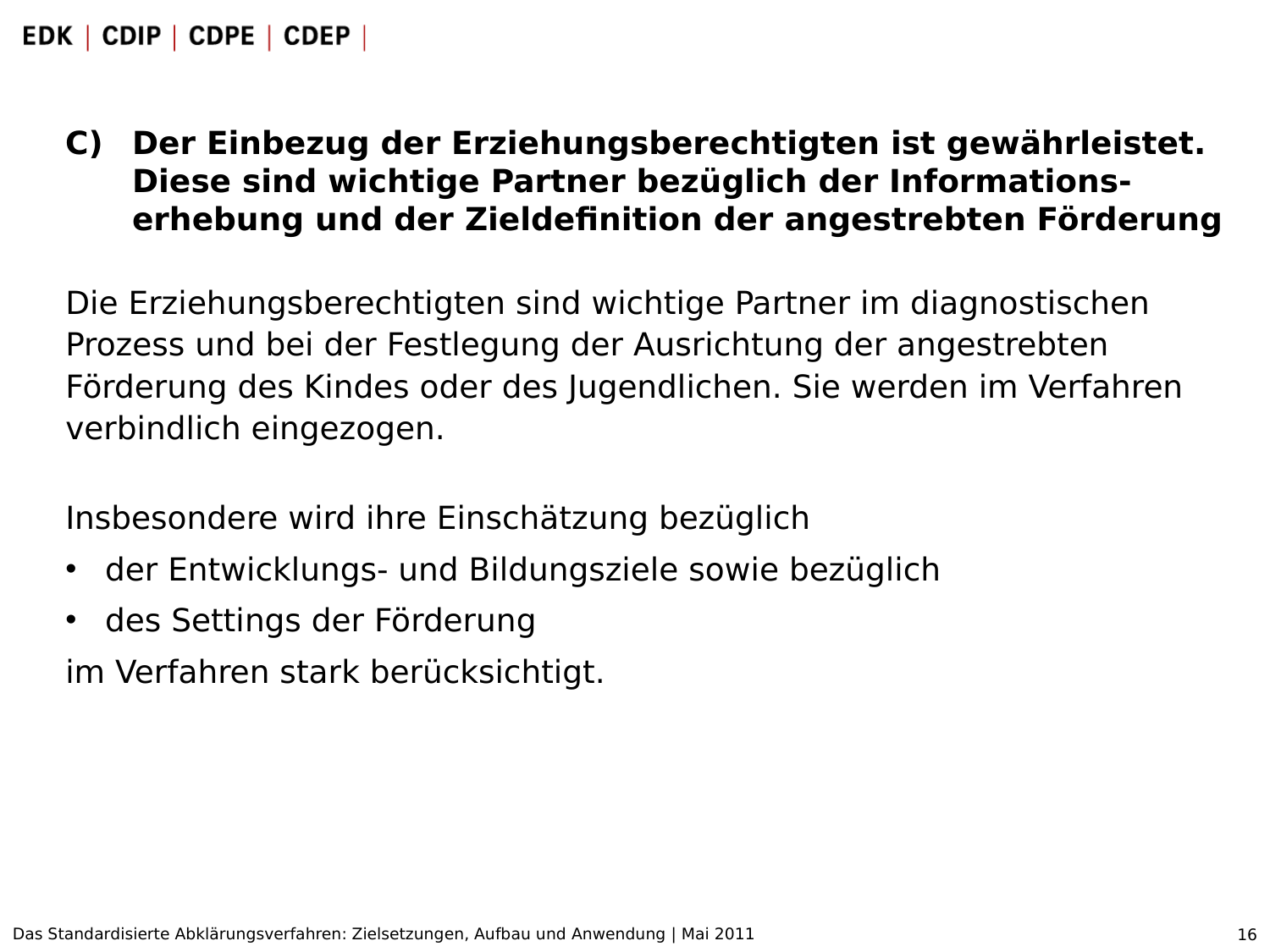

C)	Der Einbezug der Erziehungsberechtigten ist gewährleistet. Diese sind wichtige Partner bezüglich der Informations-
erhebung und der Zieldefinition der angestrebten Förderung
Die Erziehungsberechtigten sind wichtige Partner im diagnostischen Prozess und bei der Festlegung der Ausrichtung der angestrebten Förderung des Kindes oder des Jugendlichen. Sie werden im Verfahren verbindlich eingezogen.
Insbesondere wird ihre Einschätzung bezüglich
der Entwicklungs- und Bildungsziele sowie bezüglich
des Settings der Förderung
im Verfahren stark berücksichtigt.